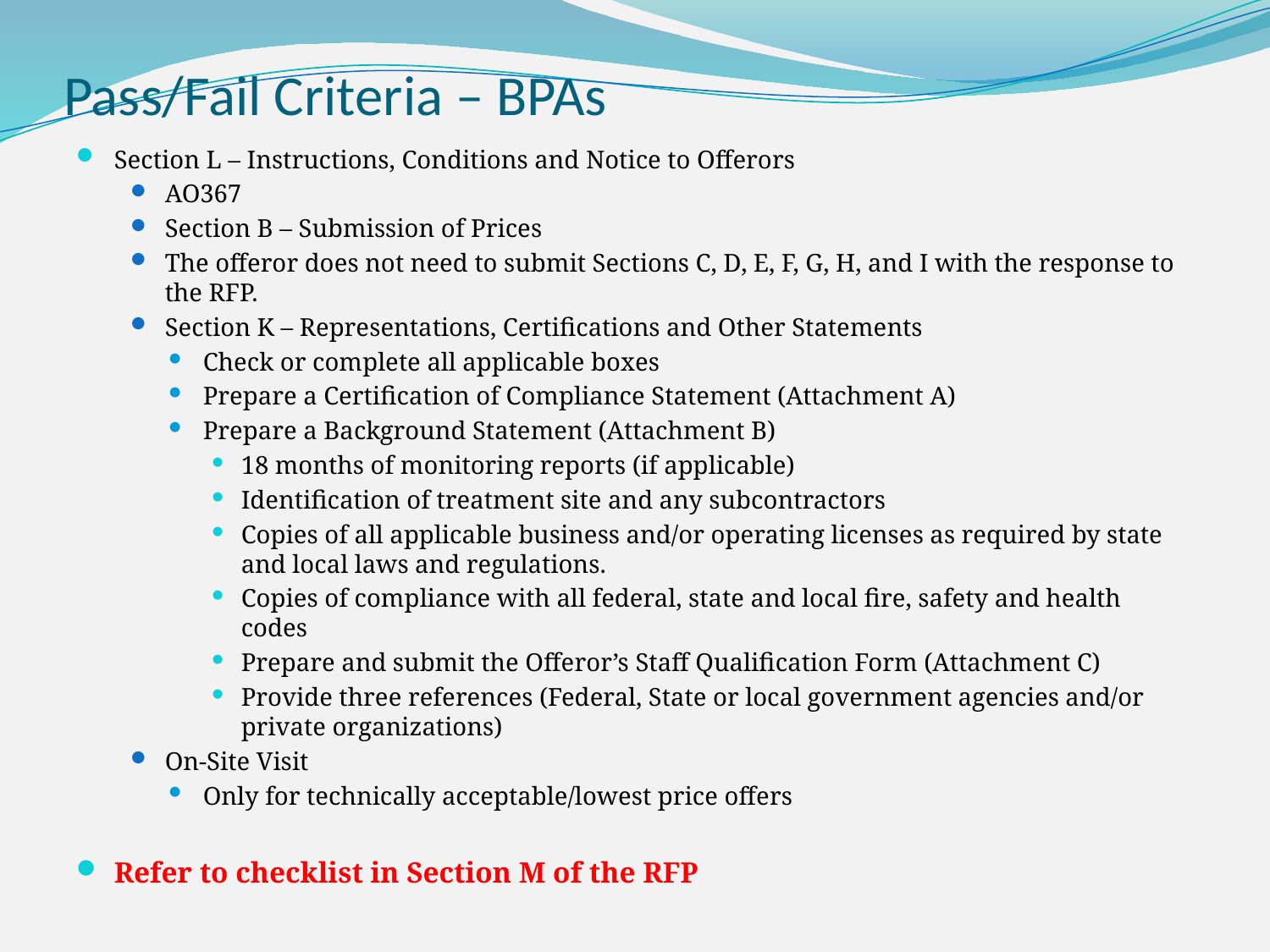

# Pass/Fail Criteria – BPAs
Section L – Instructions, Conditions and Notice to Offerors
AO367
Section B – Submission of Prices
The offeror does not need to submit Sections C, D, E, F, G, H, and I with the response to the RFP.
Section K – Representations, Certifications and Other Statements
Check or complete all applicable boxes
Prepare a Certification of Compliance Statement (Attachment A)
Prepare a Background Statement (Attachment B)
18 months of monitoring reports (if applicable)
Identification of treatment site and any subcontractors
Copies of all applicable business and/or operating licenses as required by state and local laws and regulations.
Copies of compliance with all federal, state and local fire, safety and health codes
Prepare and submit the Offeror’s Staff Qualification Form (Attachment C)
Provide three references (Federal, State or local government agencies and/or private organizations)
On-Site Visit
Only for technically acceptable/lowest price offers

Refer to checklist in Section M of the RFP